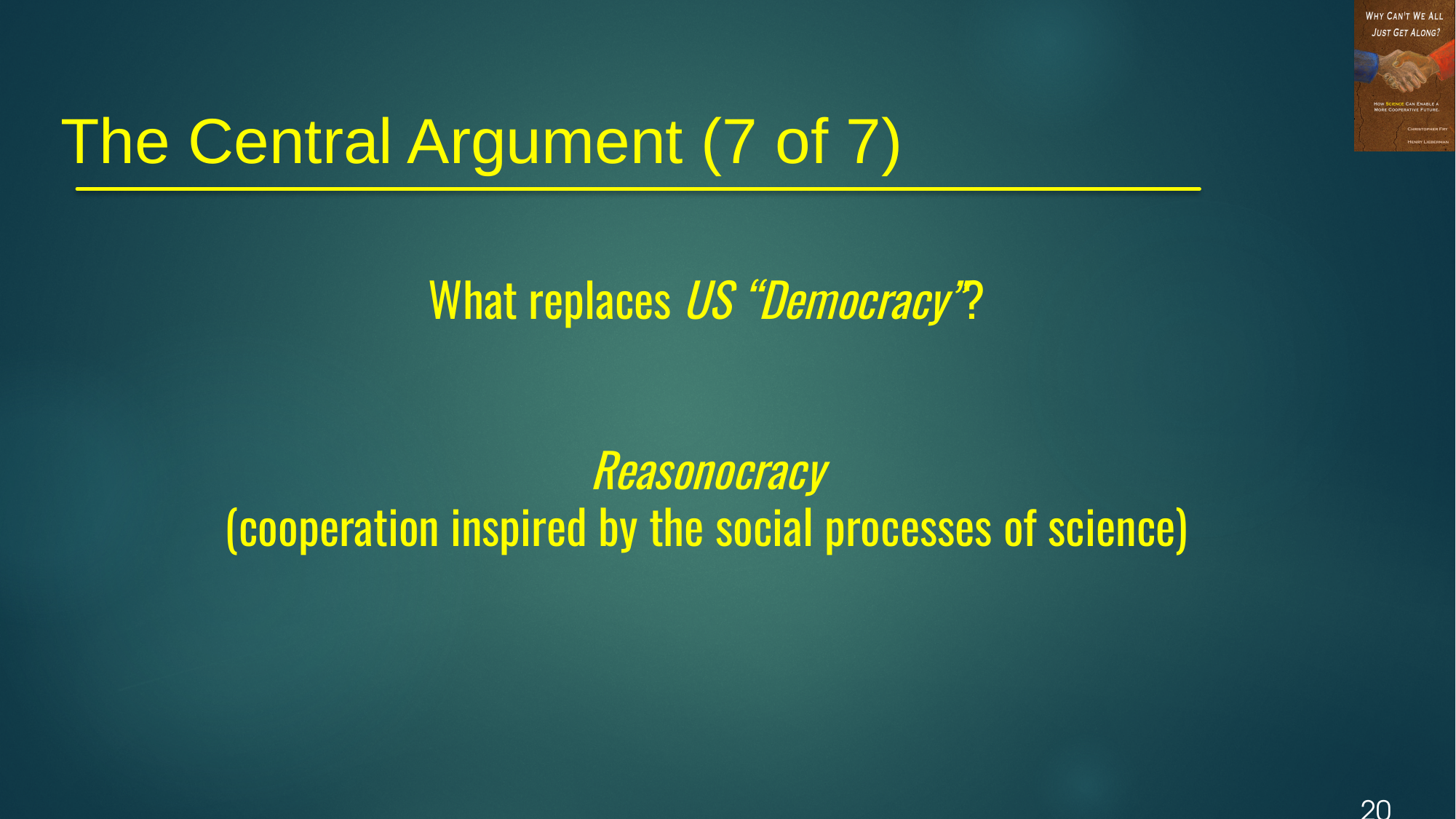

# The Central Argument (7 of 7)

What replaces US “Democracy”?

Reasonocracy
(cooperation inspired by the social processes of science)
20